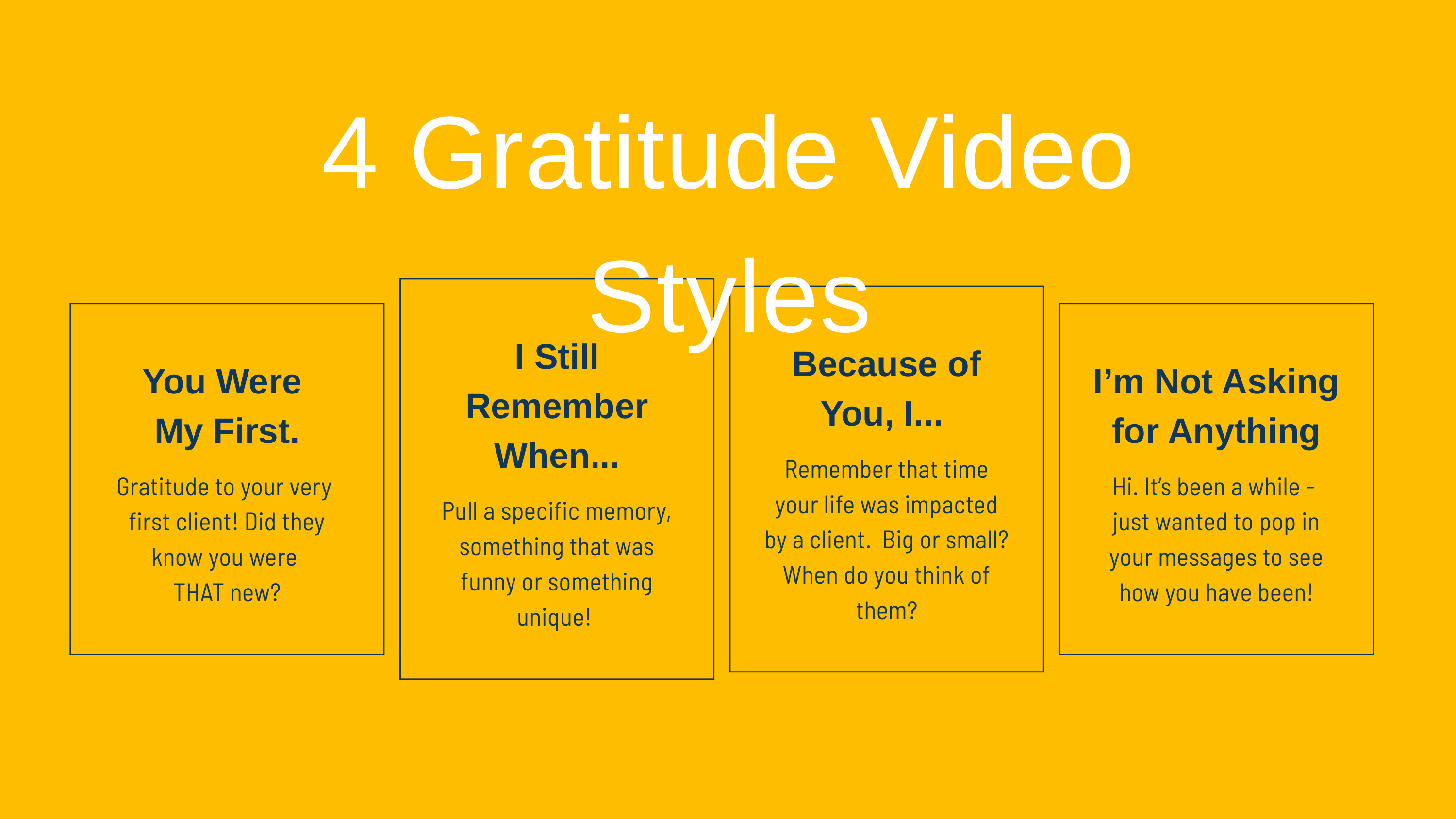

4 Gratitude Video Styles

I Still Remember When...
Pull a specific memory, something that was funny or something unique!

Because of You, I...
Remember that time your life was impacted by a client.  Big or small? When do you think of them?

You Were
My First.
Gratitude to your very  first client! Did they know you were
THAT new?

I’m Not Asking for Anything
Hi. It’s been a while -  just wanted to pop in your messages to see how you have been!